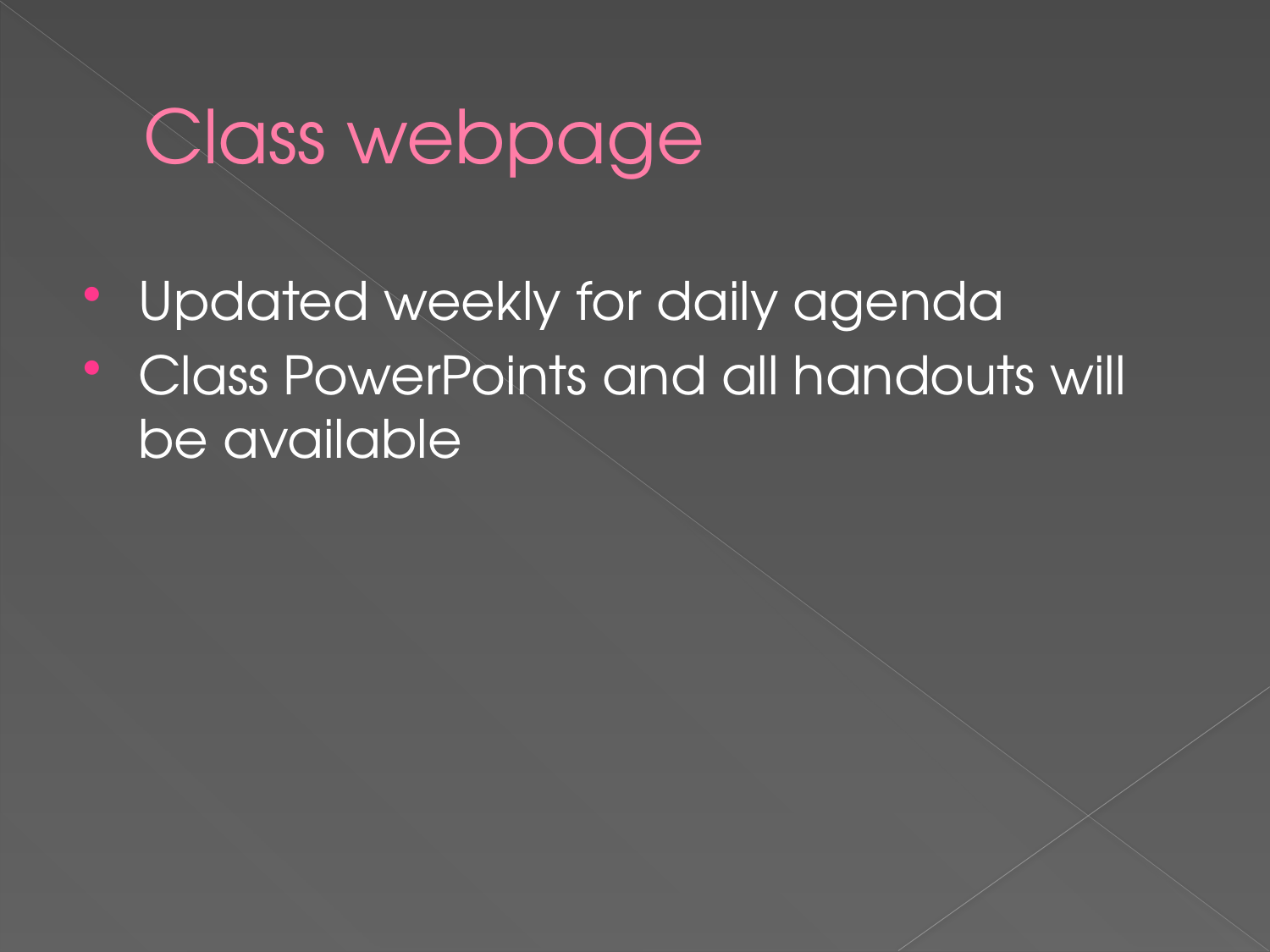

# Class webpage
Updated weekly for daily agenda
Class PowerPoints and all handouts will be available